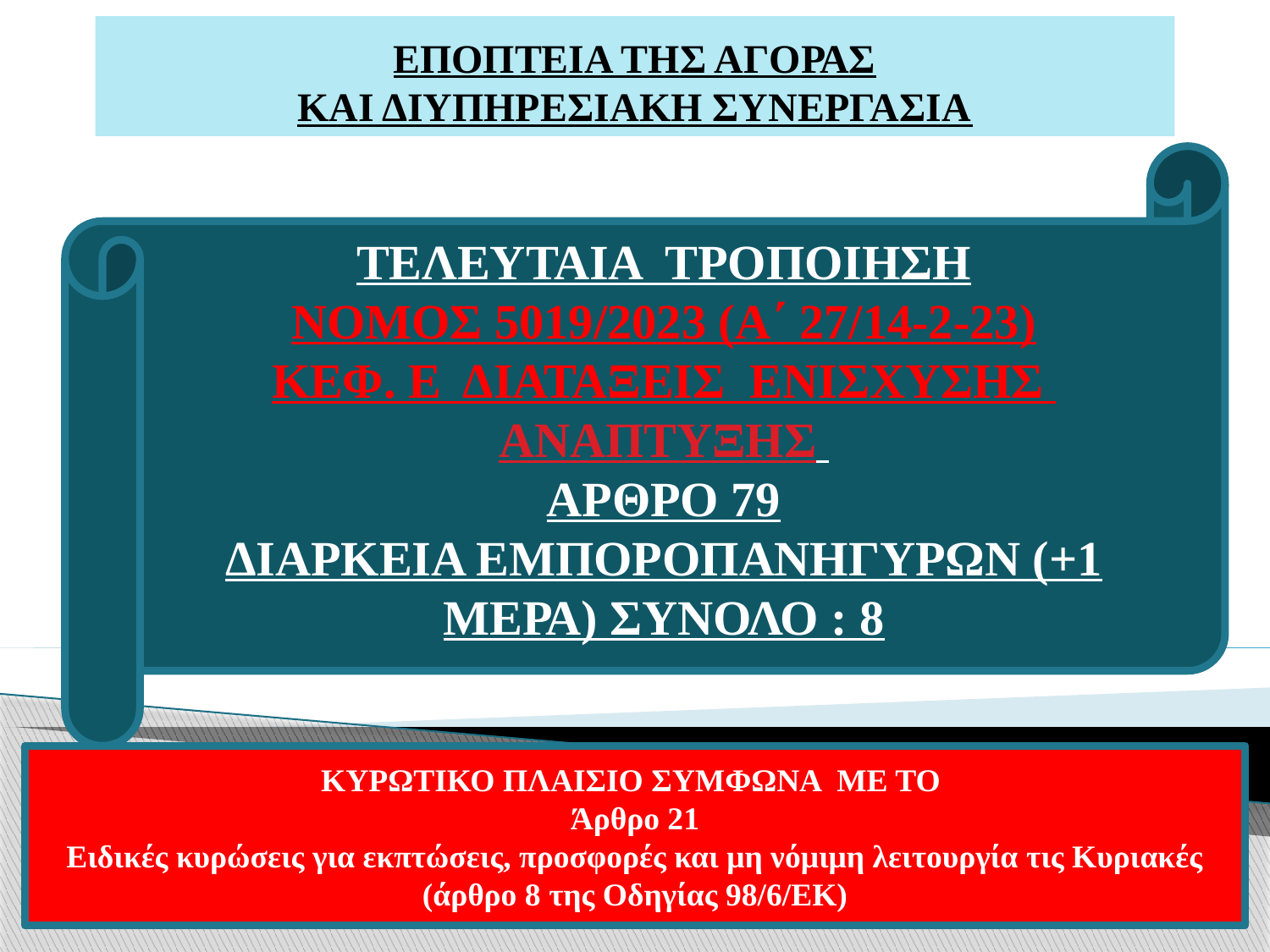

# ΕΠΟΠΤΕΙΑ ΤΗΣ ΑΓΟΡΑΣ ΚΑΙ ΔΙΥΠΗΡΕΣΙΑΚΗ ΣΥΝΕΡΓΑΣΙΑ

ΤΕΛΕΥΤΑΙΑ  ΤΡΟΠΟΙΗΣΗ
ΝΟΜΟΣ 5019/2023 (Α΄ 27/14-2-23)
ΚΕΦ. Ε  ΔΙΑΤΑΞΕΙΣ  ΕΝΙΣΧΥΣΗΣ  ΑΝΑΠΤΥΞΗΣ
ΑΡΘΡΟ 79
ΔΙΑΡΚΕΙΑ ΕΜΠΟΡΟΠΑΝΗΓΥΡΩΝ (+1 ΜΕΡΑ) ΣΥΝΟΛΟ : 8

ΚΥΡΩΤΙΚΟ ΠΛΑΙΣΙΟ ΣΥΜΦΩΝΑ  ΜΕ ΤΟ
Άρθρο 21
Ειδικές κυρώσεις για εκπτώσεις, προσφορές και μη νόμιμη λειτουργία τις Κυριακές (άρθρο 8 της Οδηγίας 98/6/ΕΚ)